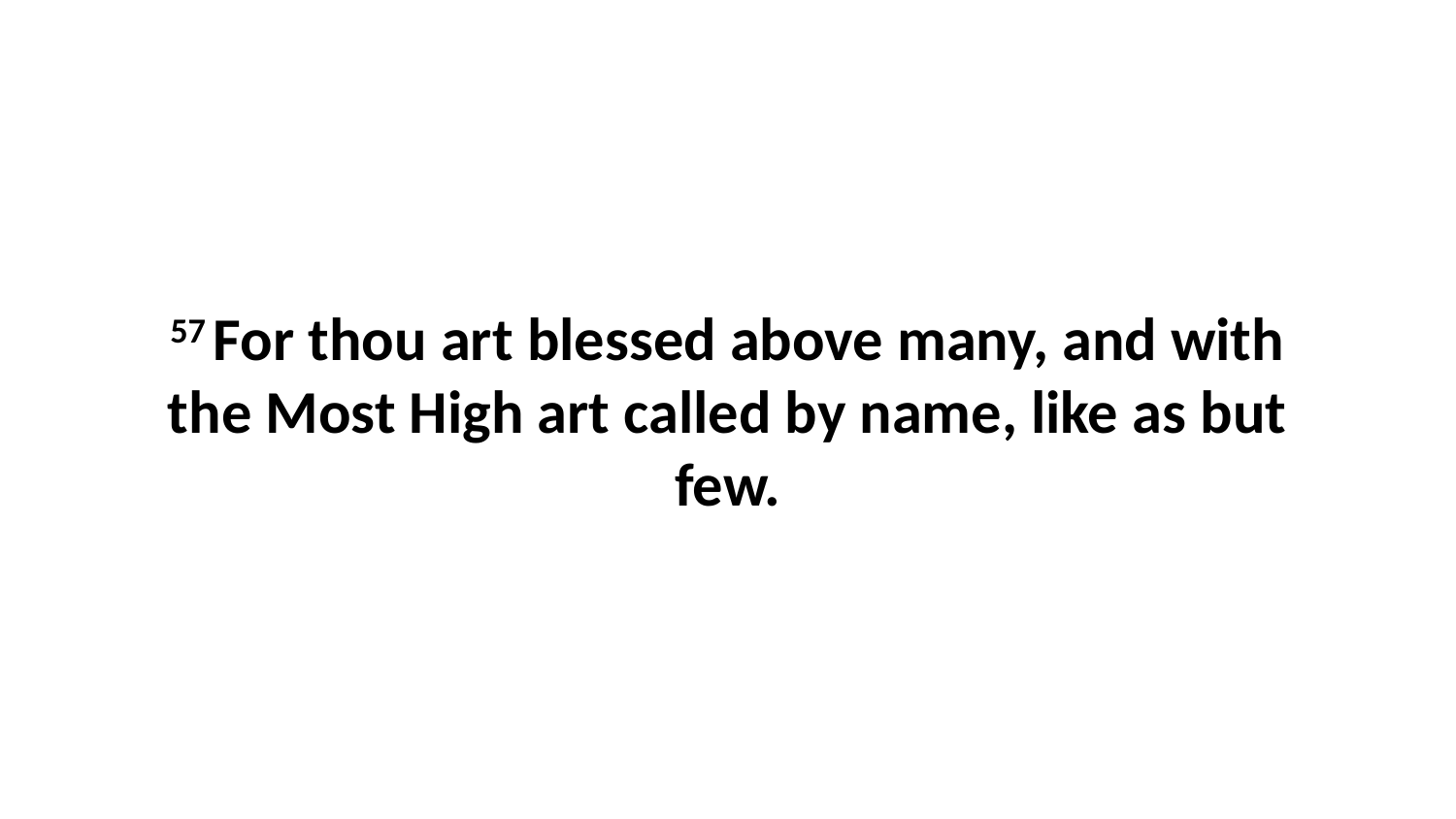

57 For thou art blessed above many, and with the Most High art called by name, like as but few.